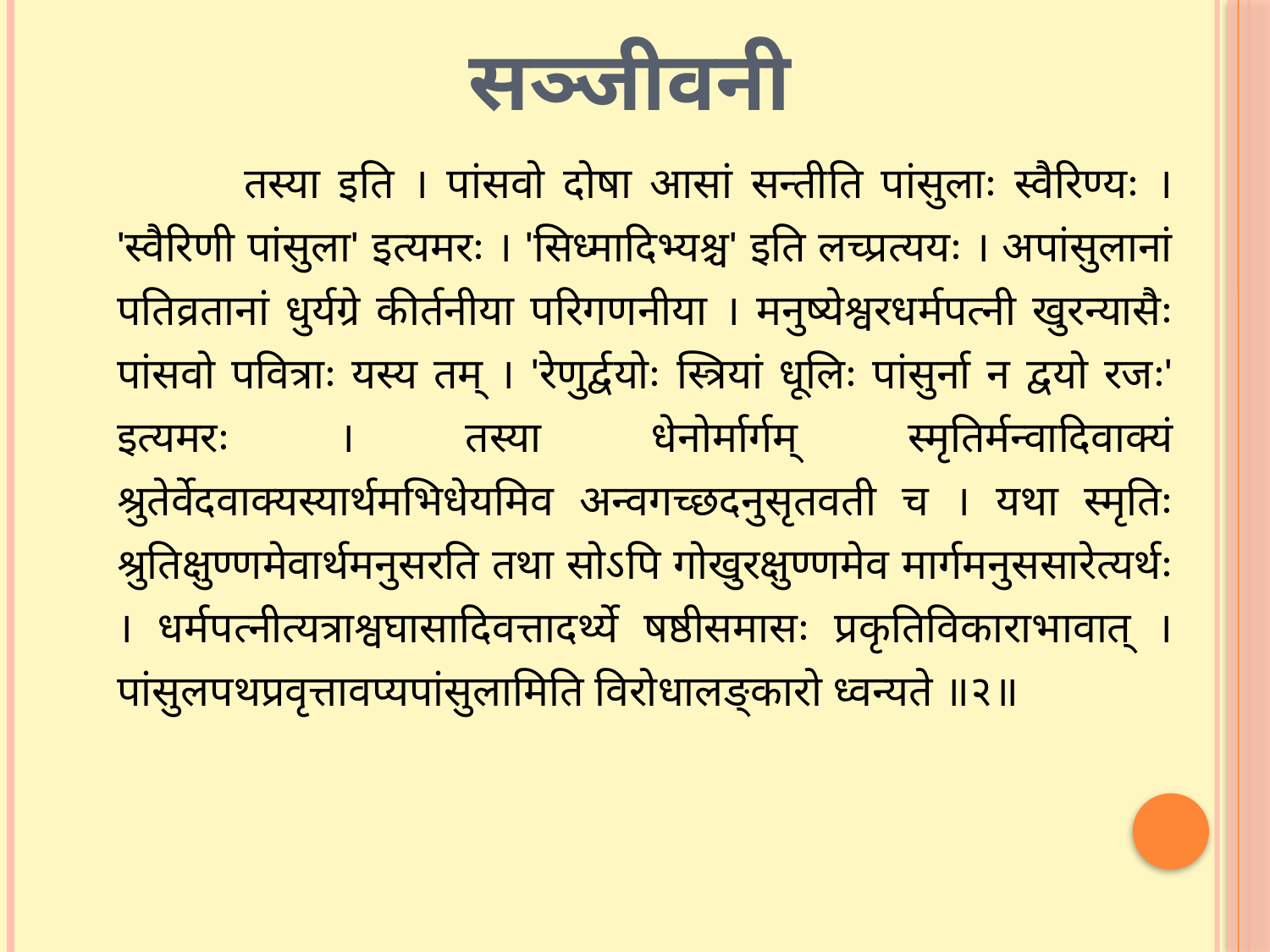

# सञ्जीवनी
		तस्या इति । पांसवो दोषा आसां सन्तीति पांसुलाः स्वैरिण्यः । 'स्वैरिणी पांसुला' इत्यमरः । 'सिध्मादिभ्यश्च' इति लच्प्रत्ययः । अपांसुलानां पतिव्रतानां धुर्यग्रे कीर्तनीया परिगणनीया । मनुष्येश्वरधर्मपत्नी खुरन्यासैः पांसवो पवित्राः यस्य तम् । 'रेणुर्द्वयोः स्त्रियां धूलिः पांसुर्ना न द्वयो रजः' इत्यमरः । तस्या धेनोर्मार्गम् स्मृतिर्मन्वादिवाक्यं श्रुतेर्वेदवाक्यस्यार्थमभिधेयमिव अन्वगच्छदनुसृतवती च । यथा स्मृतिः श्रुतिक्षुण्णमेवार्थमनुसरति तथा सोऽपि गोखुरक्षुण्णमेव मार्गमनुससारेत्यर्थः । धर्मपत्नीत्यत्राश्वघासादिवत्तादर्थ्ये षष्ठीसमासः प्रकृतिविकाराभावात् । पांसुलपथप्रवृत्तावप्यपांसुलामिति विरोधालङ्कारो ध्वन्यते ॥२॥